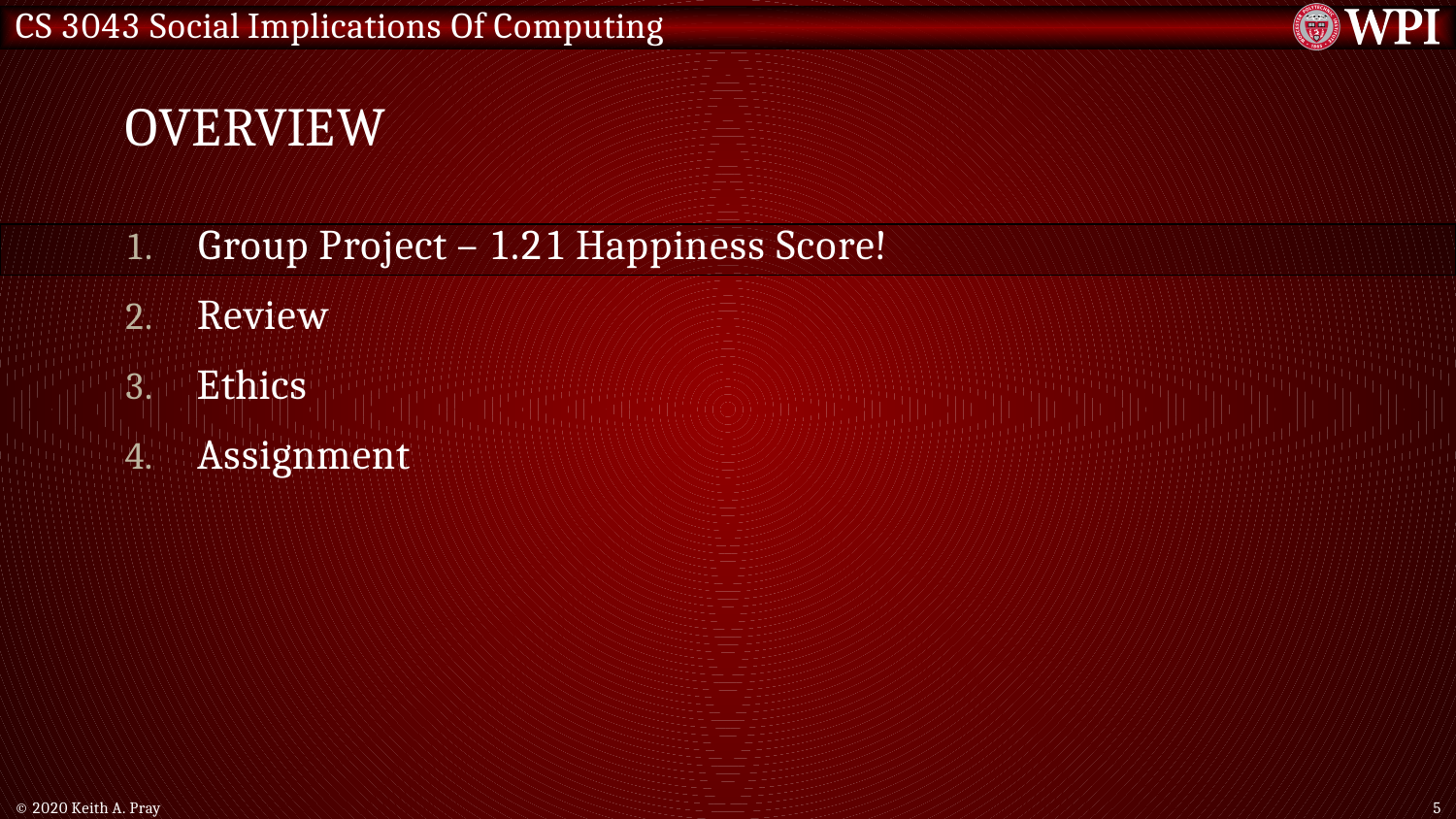

# Overview
Group Project – 1.21 Happiness Score!
Review
Ethics
Assignment

© 2020 Keith A. Pray
5